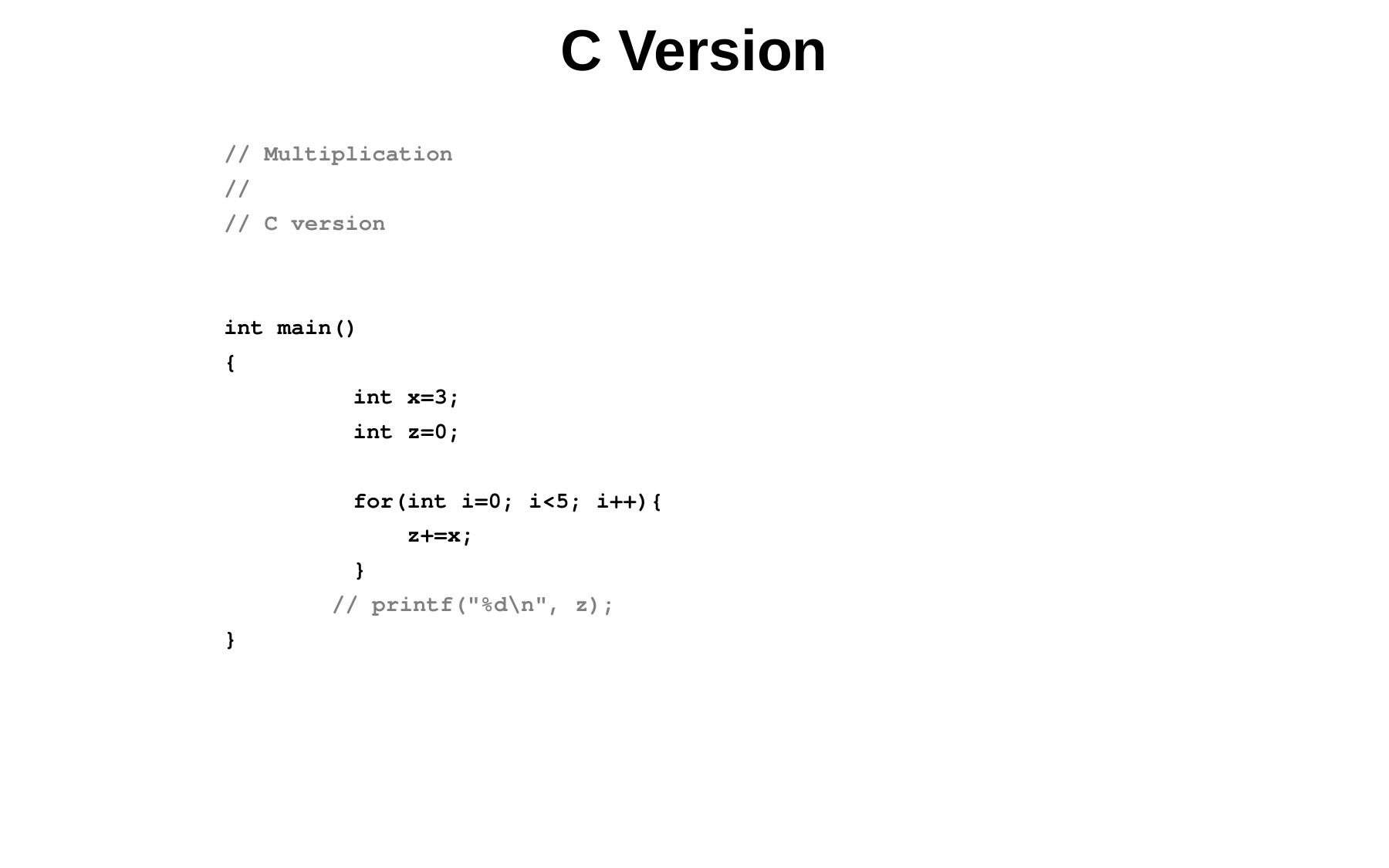

# C Version

// Multiplication
//
// C version

int main()
{
	 int x=3;
	 int z=0;

	 for(int i=0; i<5; i++){
	     z+=x;
	 }
        // printf("%d\n", z);
}